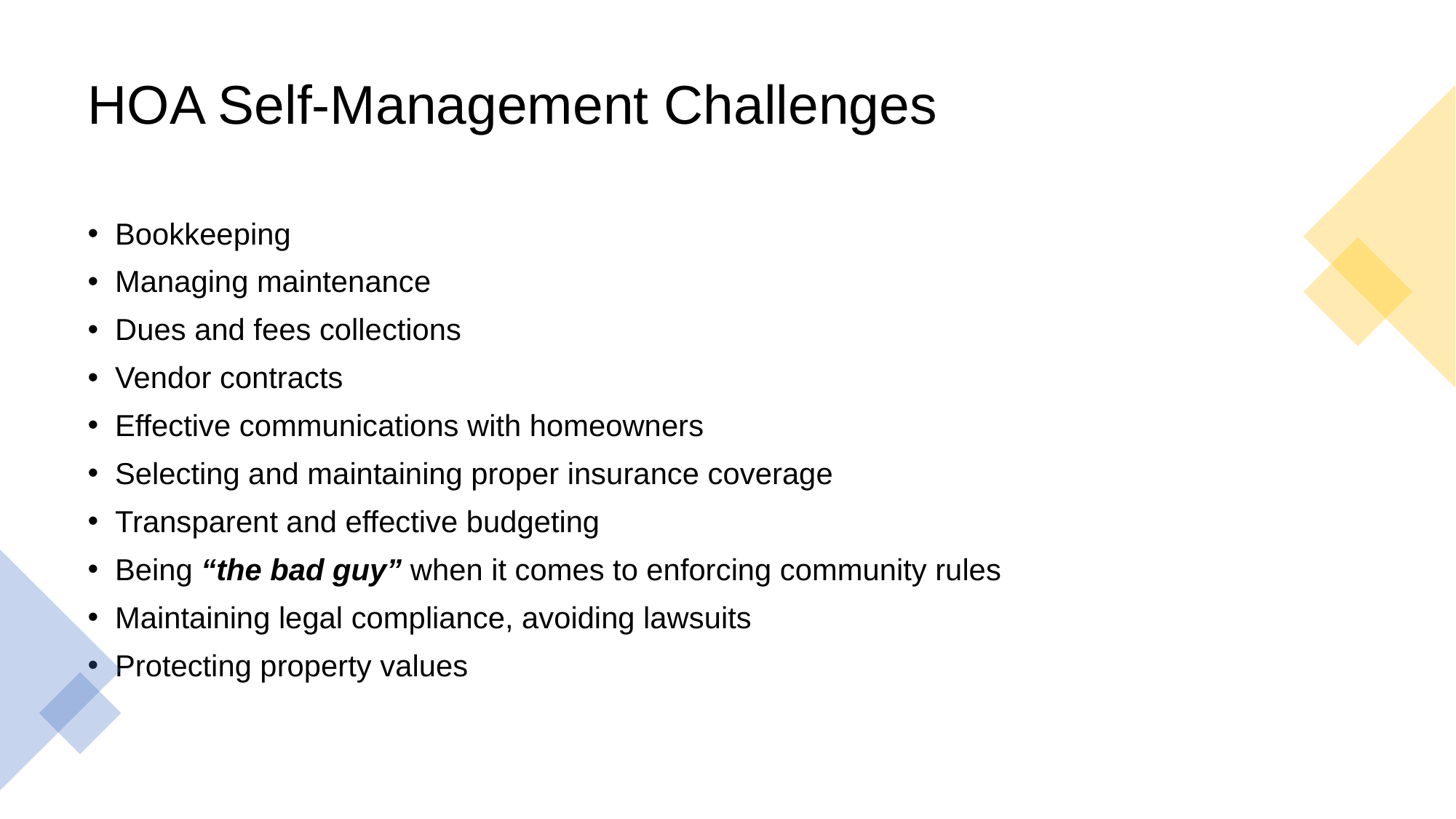

# HOA Self-Management Challenges

Bookkeeping
Managing maintenance
Dues and fees collections
Vendor contracts
Effective communications with homeowners
Selecting and maintaining proper insurance coverage
Transparent and effective budgeting
Being “the bad guy” when it comes to enforcing community rules
Maintaining legal compliance, avoiding lawsuits
Protecting property values